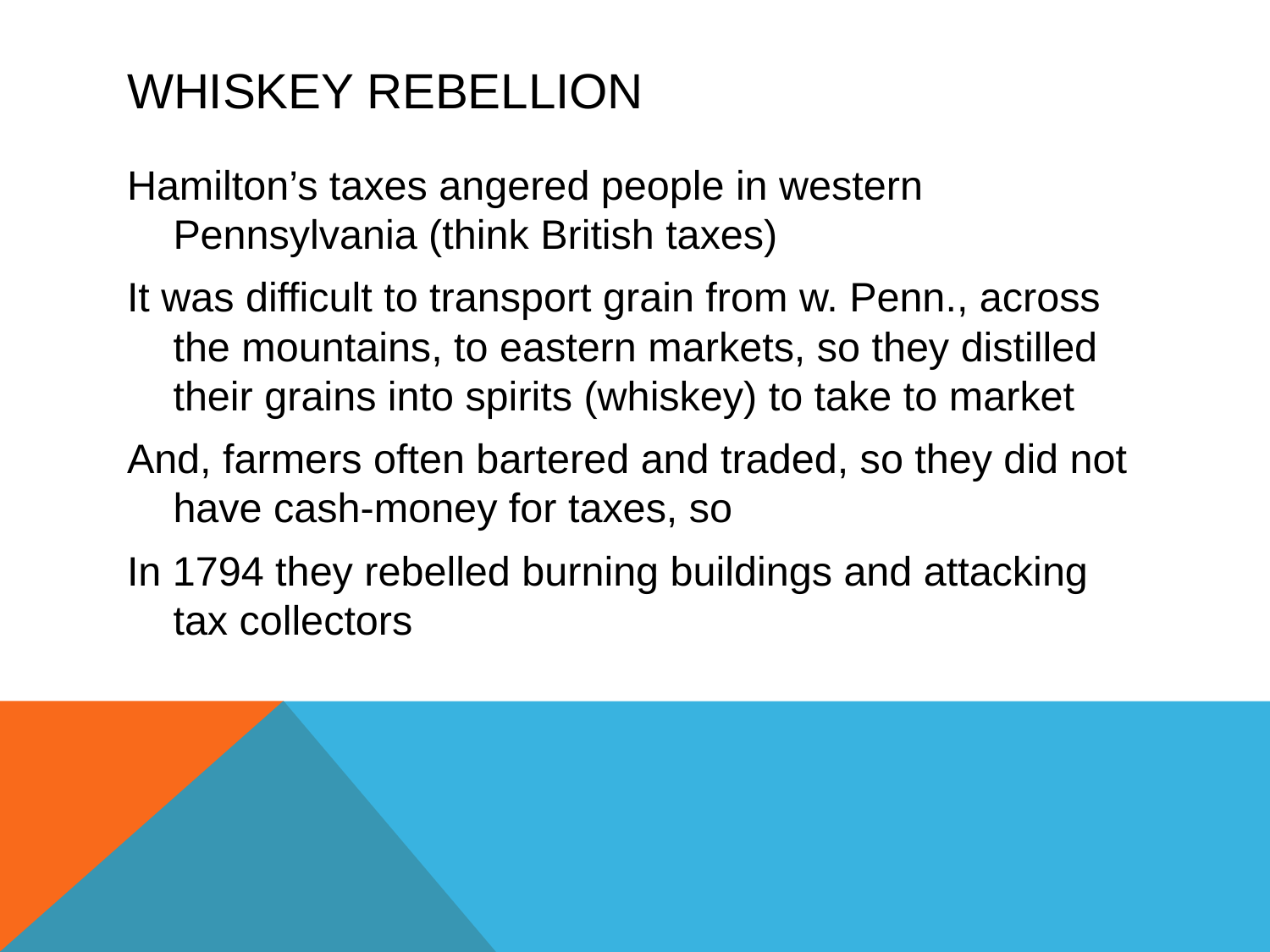

# Whiskey Rebellion
Hamilton’s taxes angered people in western Pennsylvania (think British taxes)
It was difficult to transport grain from w. Penn., across the mountains, to eastern markets, so they distilled their grains into spirits (whiskey) to take to market
And, farmers often bartered and traded, so they did not have cash-money for taxes, so
In 1794 they rebelled burning buildings and attacking tax collectors